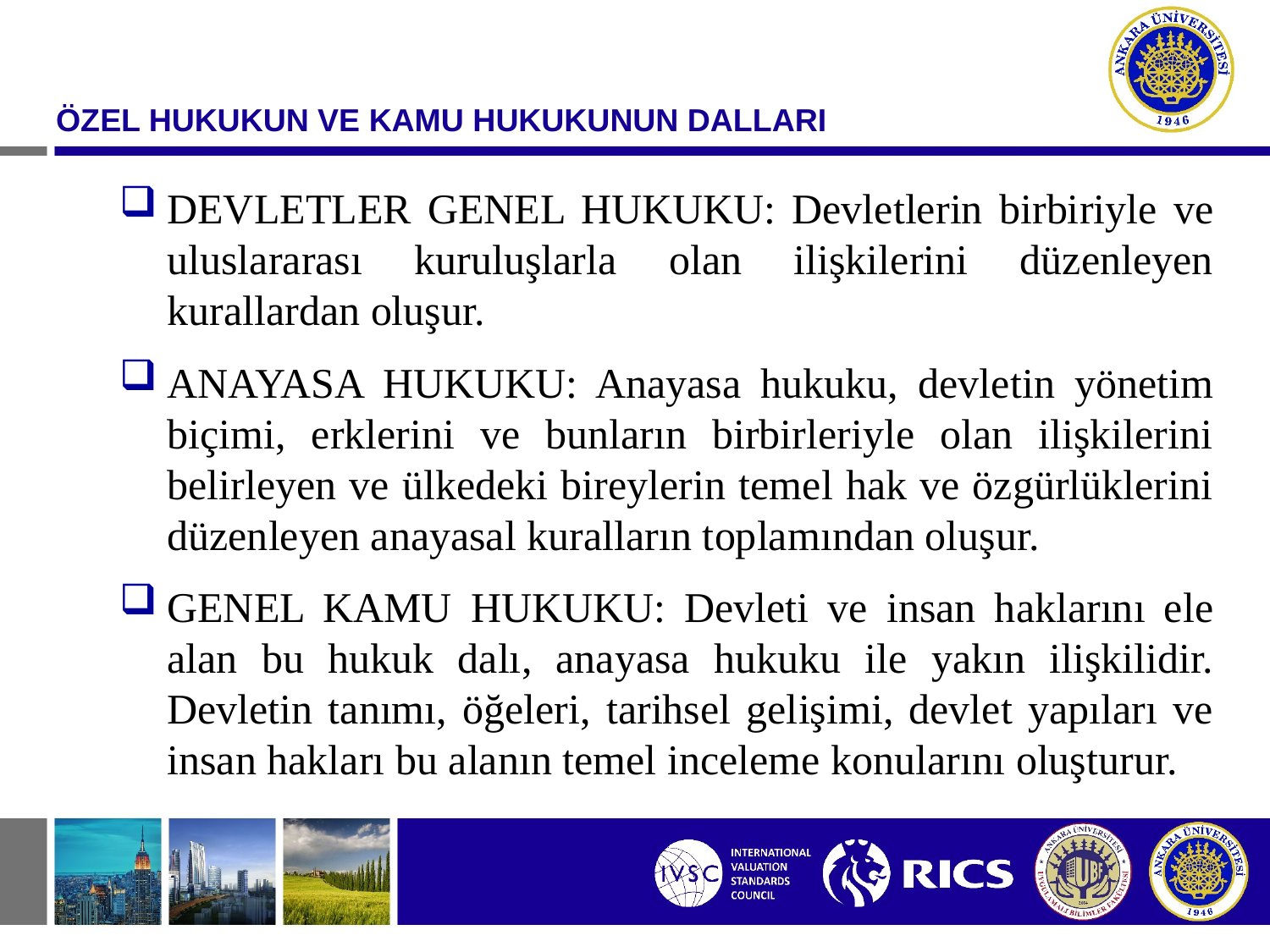

ÖZEL HUKUKUN VE KAMU HUKUKUNUN DALLARI
DEVLETLER GENEL HUKUKU: Devletlerin birbiriyle ve uluslararası kuruluşlarla olan ilişkilerini düzenleyen kurallardan oluşur.
ANAYASA HUKUKU: Anayasa hukuku, devletin yönetim biçimi, erklerini ve bunların birbirleriyle olan ilişkilerini belirleyen ve ülkedeki bireylerin temel hak ve özgürlüklerini düzenleyen anayasal kuralların toplamından oluşur.
GENEL KAMU HUKUKU: Devleti ve insan haklarını ele alan bu hukuk dalı, anayasa hukuku ile yakın ilişkilidir. Devletin tanımı, öğeleri, tarihsel gelişimi, devlet yapıları ve insan hakları bu alanın temel inceleme konularını oluşturur.